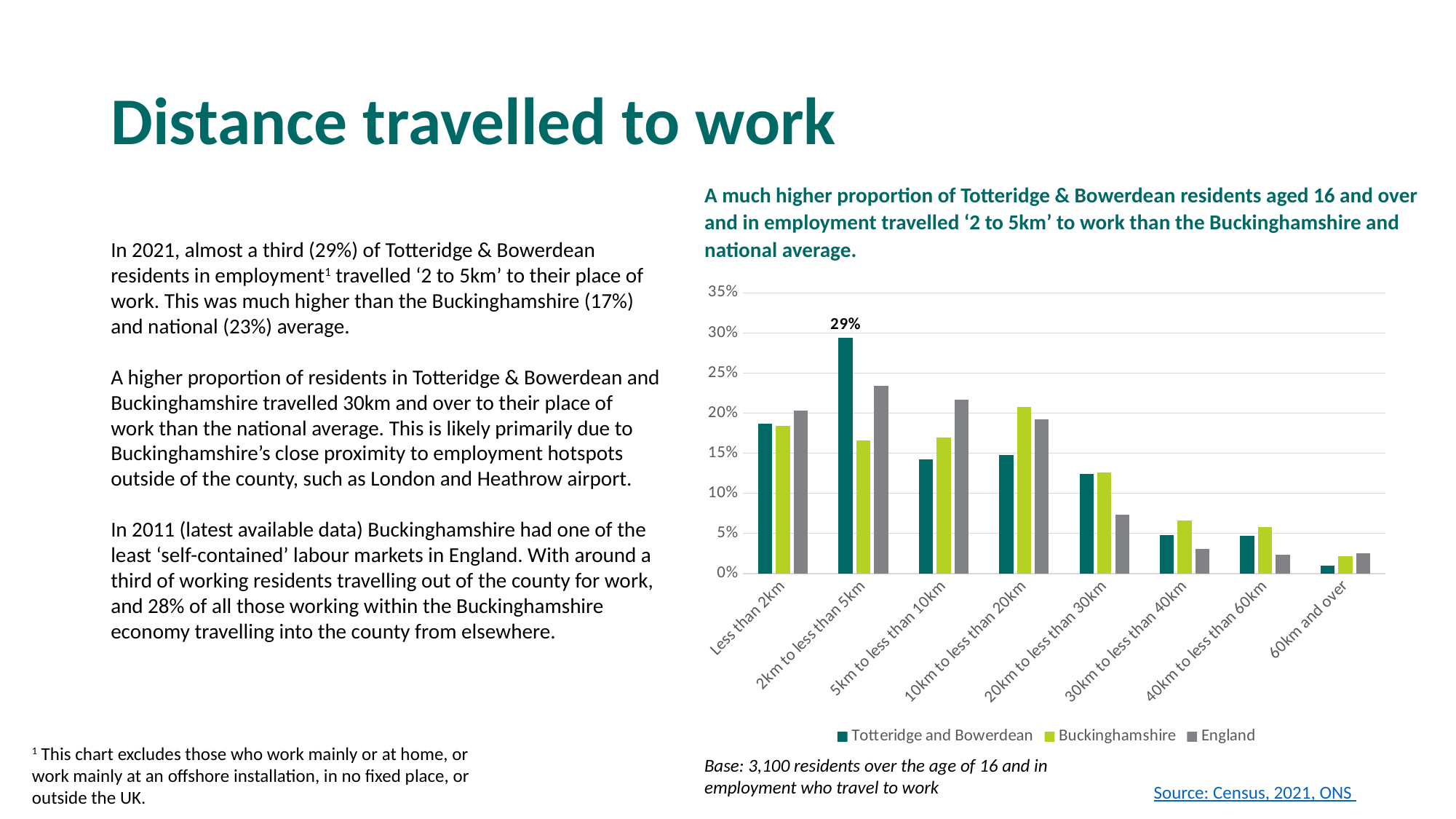

# Distance travelled to work
A much higher proportion of Totteridge & Bowerdean residents aged 16 and over and in employment travelled ‘2 to 5km’ to work than the Buckinghamshire and national average.
In 2021, almost a third (29%) of Totteridge & Bowerdean residents in employment1 travelled ‘2 to 5km’ to their place of work. This was much higher than the Buckinghamshire (17%) and national (23%) average.

A higher proportion of residents in Totteridge & Bowerdean and Buckinghamshire travelled 30km and over to their place of work than the national average. This is likely primarily due to  Buckinghamshire’s close proximity to employment hotspots outside of the county, such as London and Heathrow airport.

In 2011 (latest available data) Buckinghamshire had one of the least ‘self-contained’ labour markets in England. With around a third of working residents travelling out of the county for work, and 28% of all those working within the Buckinghamshire economy travelling into the county from elsewhere.

### Chart

| Category | Totteridge and Bowerdean | Buckinghamshire | England |
|---|---|---|---|
| Less than 2km | 0.18727801097836616 | 0.18453915728384485 | 0.20318935759368353 |
| 2km to less than 5km | 0.29383274136260895 | 0.1658758961840946 | 0.23381529285191116 |
| 5km to less than 10km | 0.1420729738456571 | 0.16942425981457981 | 0.21722886710659578 |
| 10km to less than 20km | 0.14788505004843397 | 0.20801170394199758 | 0.19276759336812113 |
| 20km to less than 30km | 0.12463674523732644 | 0.1261730211204423 | 0.0737319563061374 |
| 30km to less than 40km | 0.04778818211172102 | 0.06640855487031094 | 0.030789944944611687 |
| 40km to less than 60km | 0.04681950274459154 | 0.05761443270637493 | 0.0235908308772766 |
| 60km and over | 0.009686793671294802 | 0.021952974078354982 | 0.0248861569516627 |
1 This chart excludes those who work mainly or at home, or work mainly at an offshore installation, in no fixed place, or outside the UK.
Base: 3,100 residents over the age of 16 and in employment who travel to work
Source: Census, 2021, ONS